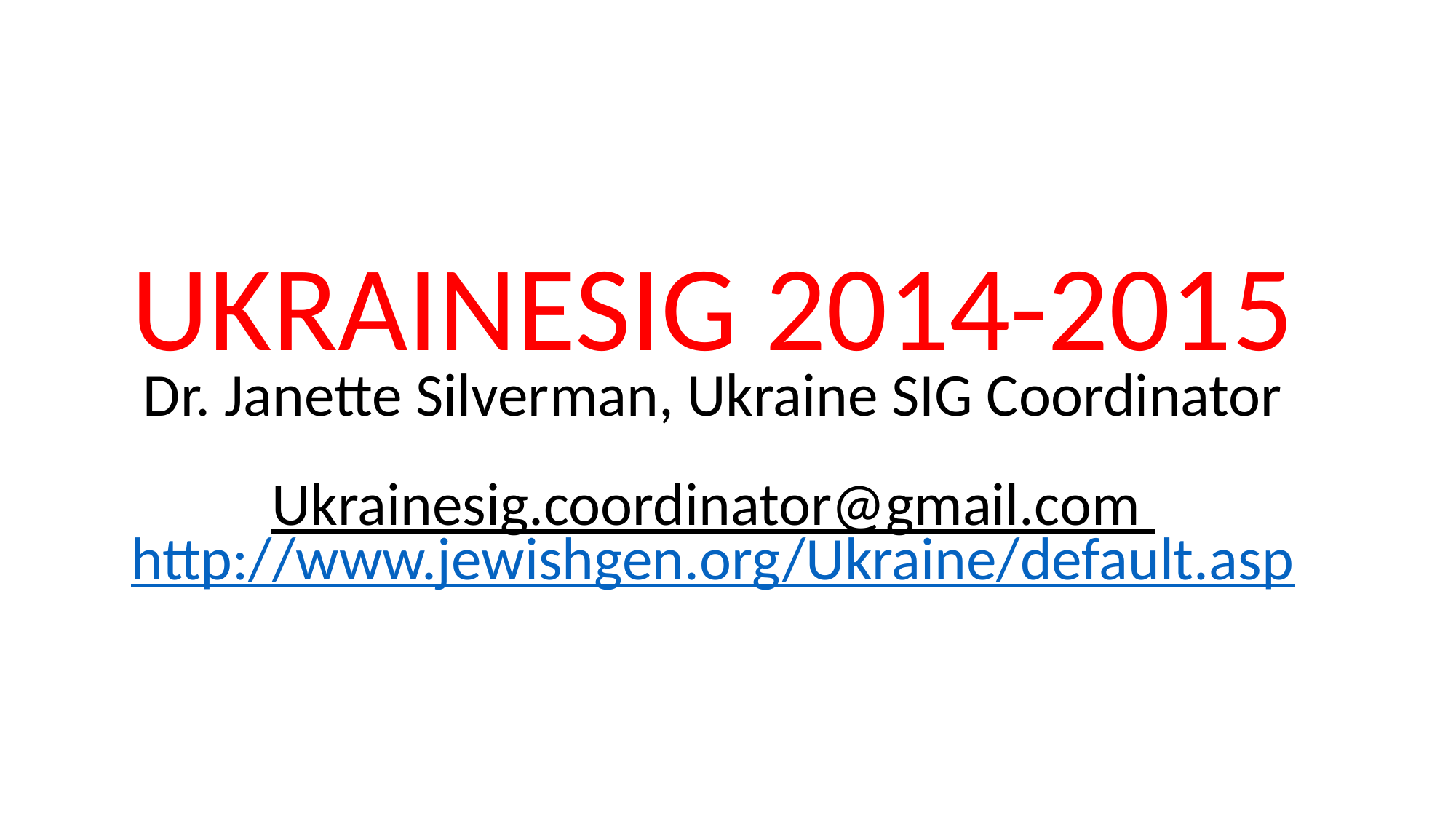

# UKRAINESIG 2014-2015 Dr. Janette Silverman, Ukraine SIG Coordinator Ukrainesig.coordinator@gmail.com http://www.jewishgen.org/Ukraine/default.asp